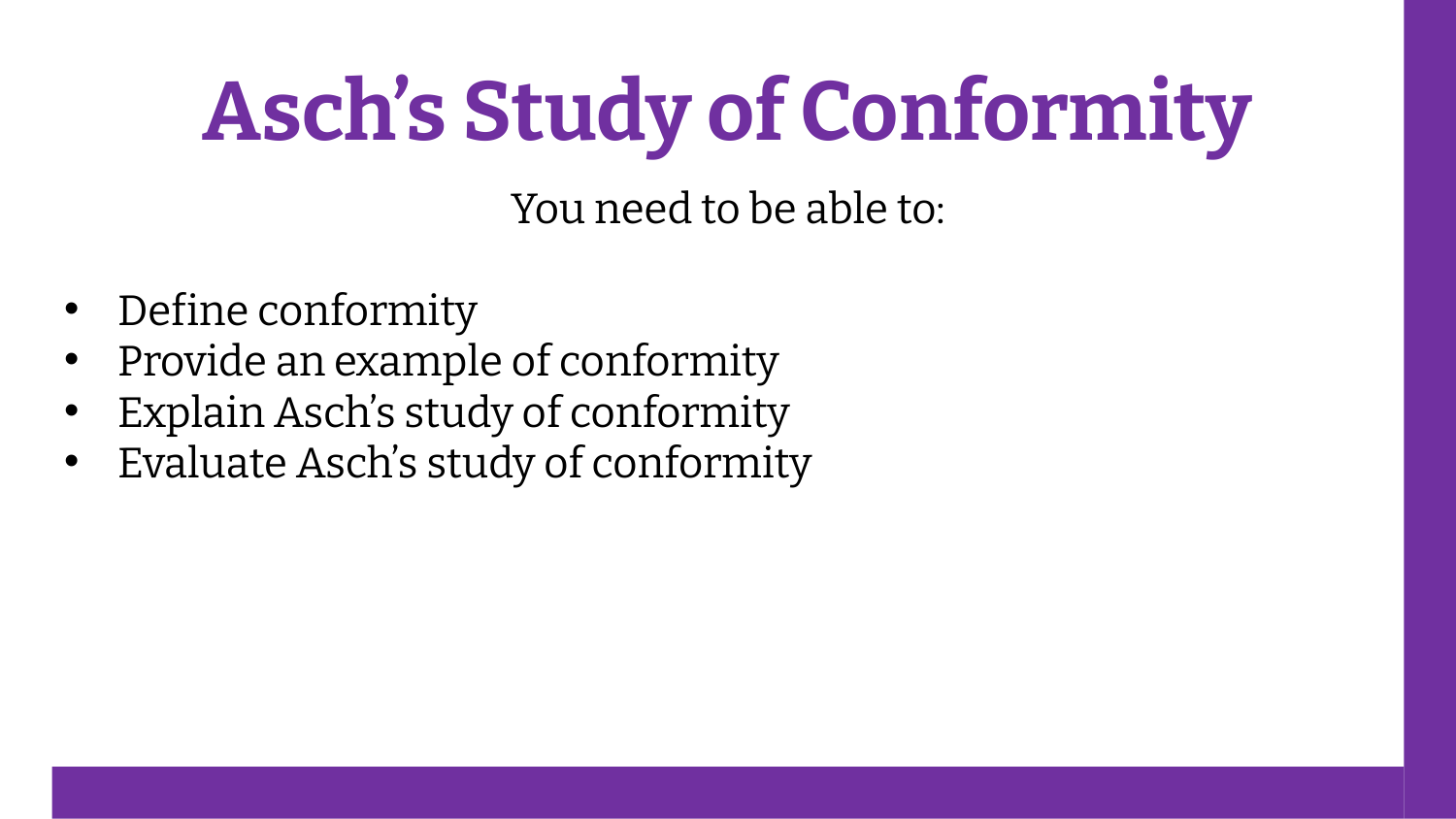

Asch’s Study of Conformity

You need to be able to:

Define conformity
Provide an example of conformity
Explain Asch’s study of conformity
Evaluate Asch’s study of conformity